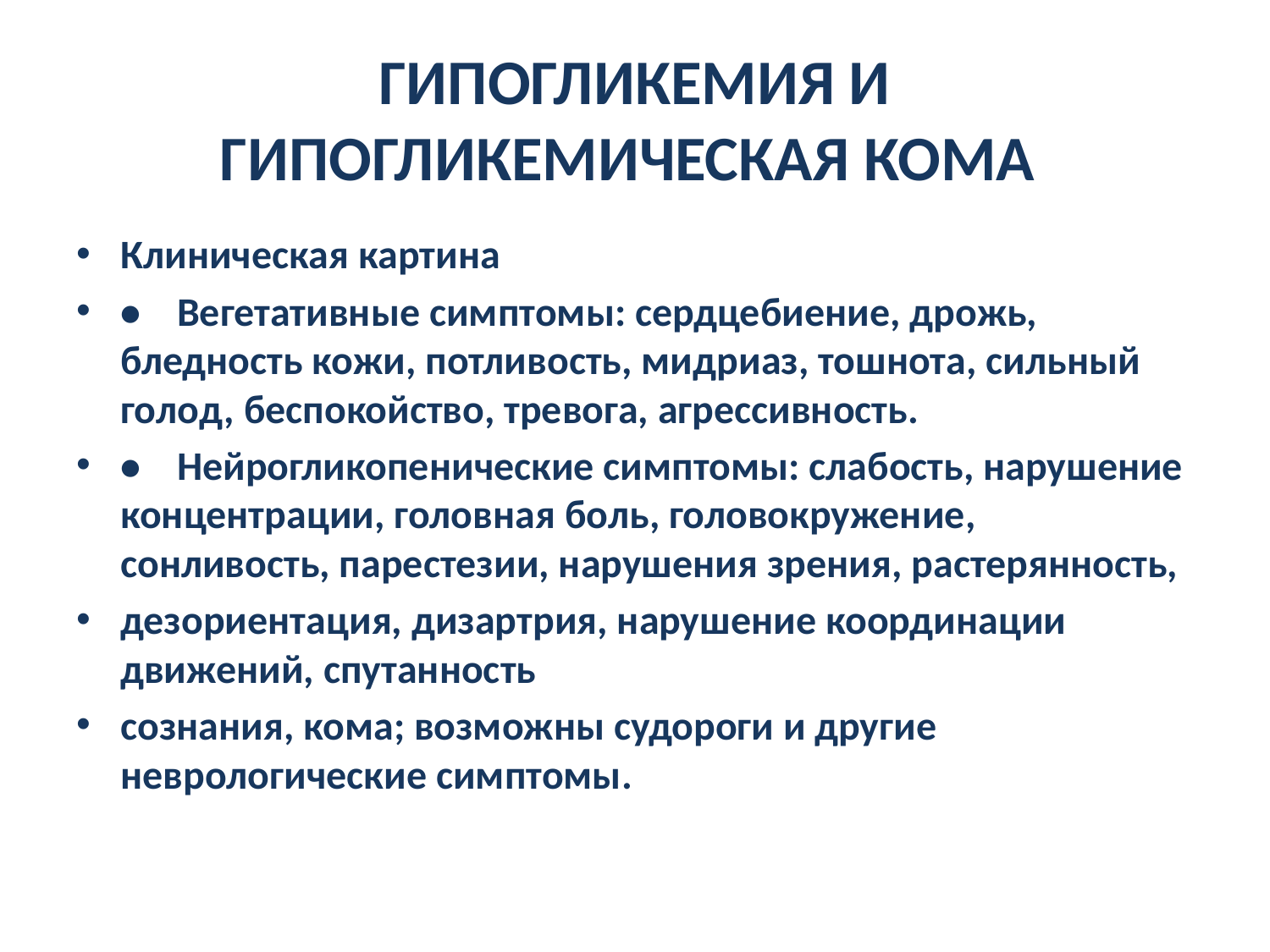

# ГИПОГЛИКЕМИЯ И ГИПОГЛИКЕМИЧЕСКАЯ КОМА
Клиническая картина
•    Вегетативные симптомы: сердцебиение, дрожь, бледность кожи, потливость, мидриаз, тошнота, сильный голод, беспокойство, тревога, агрессивность.
•    Нейрогликопенические симптомы: слабость, нарушение концентрации, головная боль, головокружение, сонливость, парестезии, нарушения зрения, растерянность,
дезориентация, дизартрия, нарушение координации движений, спутанность
сознания, кома; возможны судороги и другие неврологические симптомы.